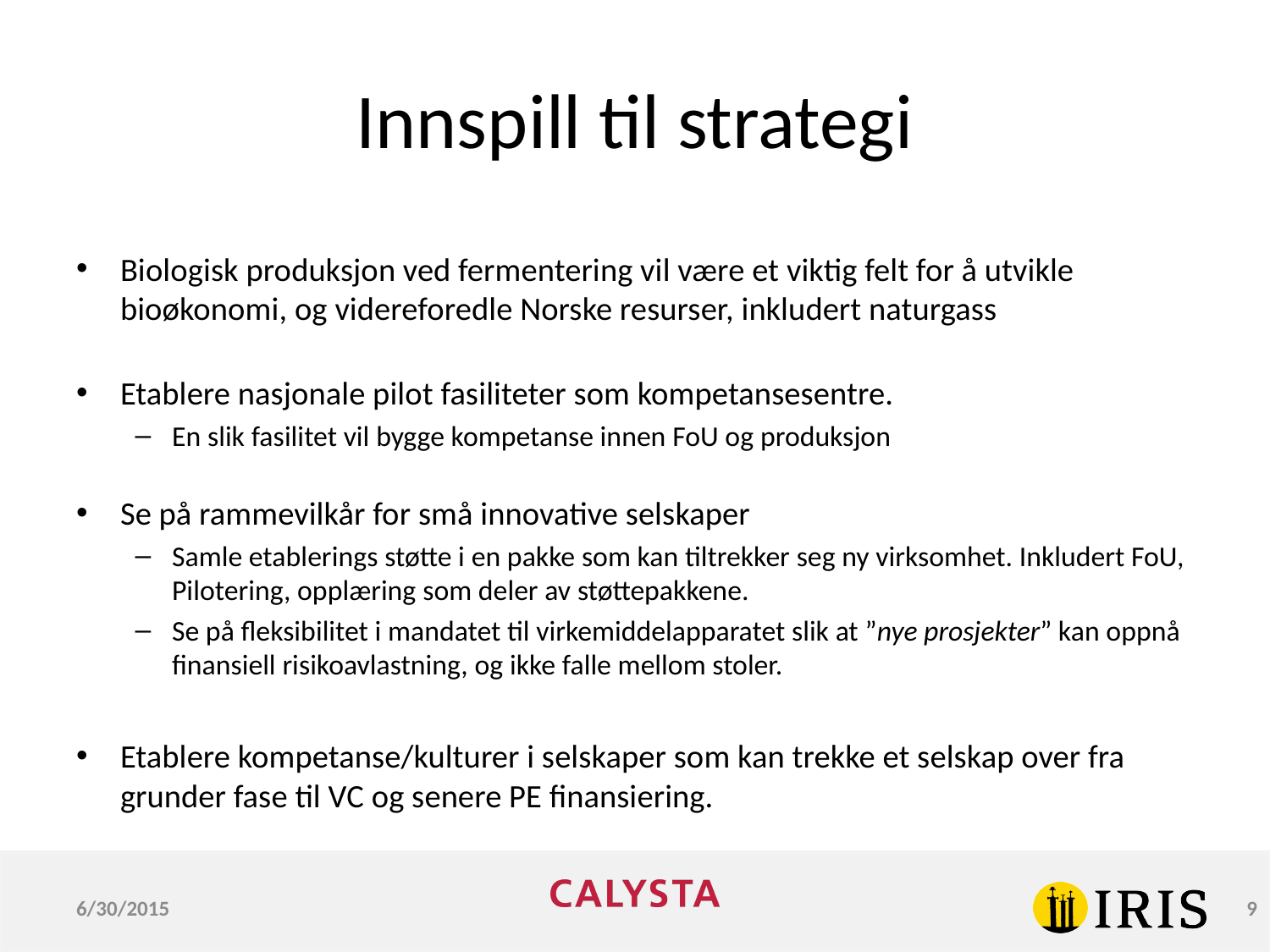

# Innspill til strategi
Biologisk produksjon ved fermentering vil være et viktig felt for å utvikle bioøkonomi, og videreforedle Norske resurser, inkludert naturgass
Etablere nasjonale pilot fasiliteter som kompetansesentre.
En slik fasilitet vil bygge kompetanse innen FoU og produksjon
Se på rammevilkår for små innovative selskaper
Samle etablerings støtte i en pakke som kan tiltrekker seg ny virksomhet. Inkludert FoU, Pilotering, opplæring som deler av støttepakkene.
Se på fleksibilitet i mandatet til virkemiddelapparatet slik at ”nye prosjekter” kan oppnå finansiell risikoavlastning, og ikke falle mellom stoler.

Etablere kompetanse/kulturer i selskaper som kan trekke et selskap over fra grunder fase til VC og senere PE finansiering.
6/30/2015
9